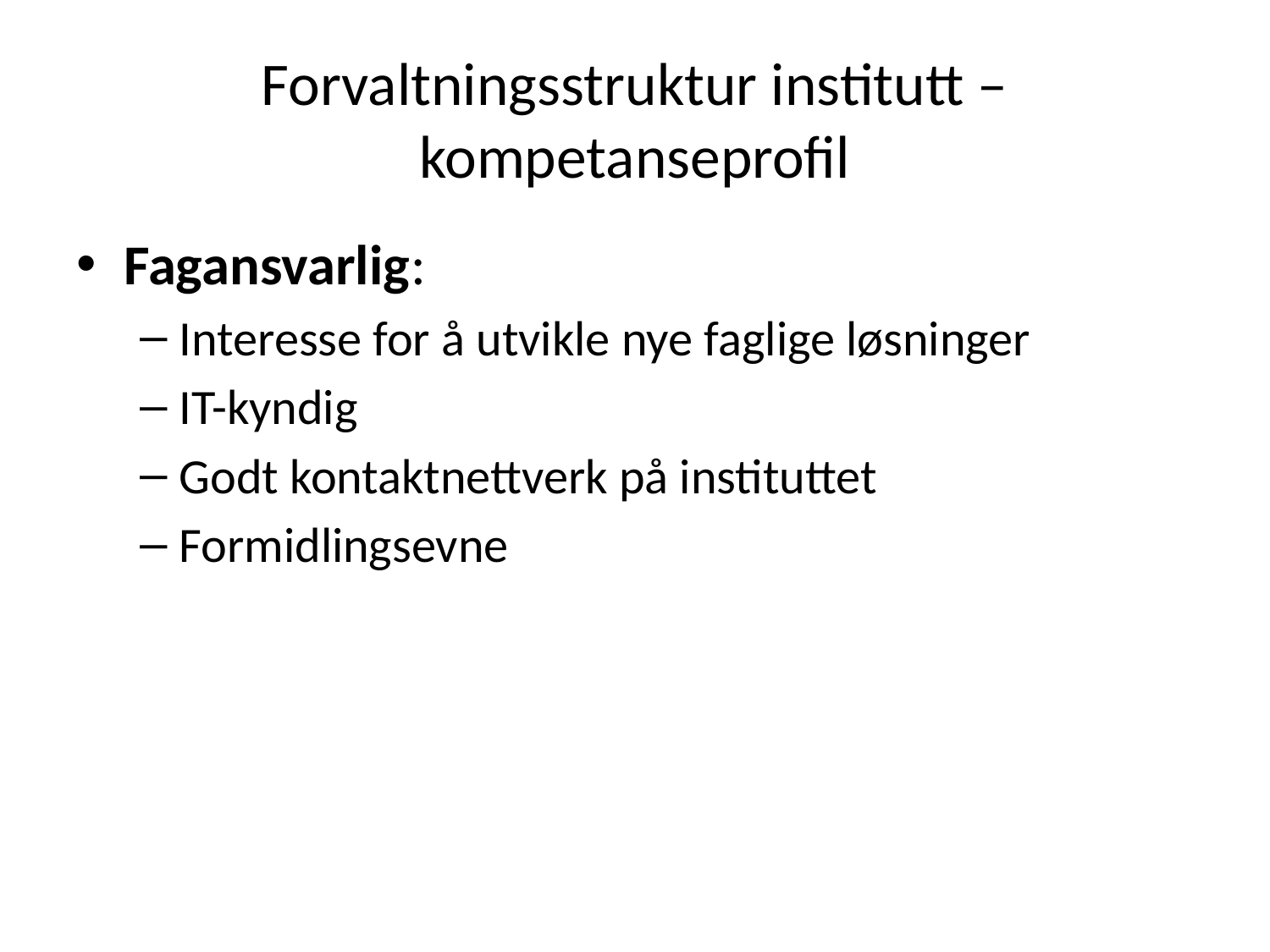

# Forvaltningsstruktur institutt – kompetanseprofil
Fagansvarlig:
Interesse for å utvikle nye faglige løsninger
IT-kyndig
Godt kontaktnettverk på instituttet
Formidlingsevne